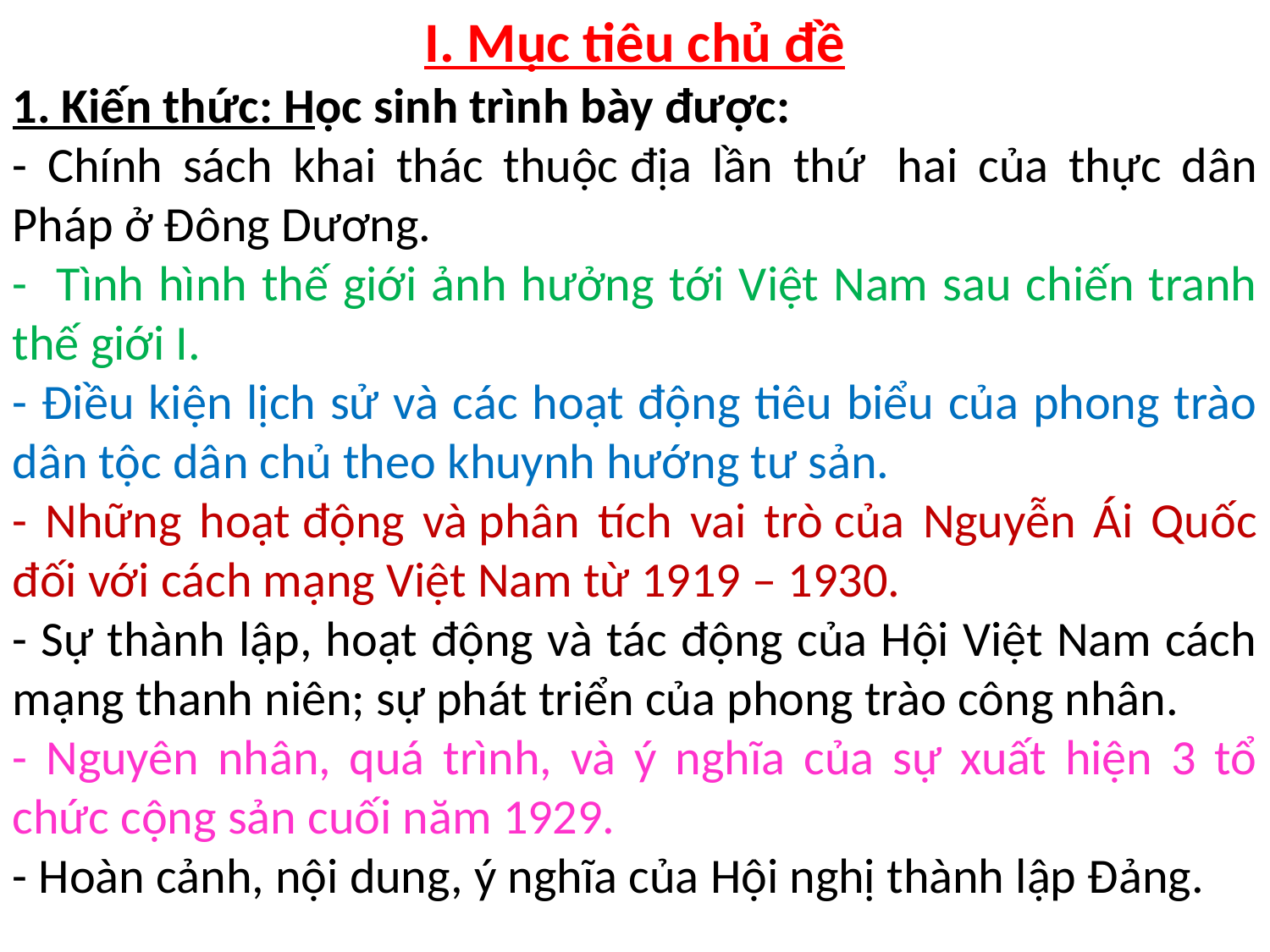

I. Mục tiêu chủ đề
1. Kiến thức: Học sinh trình bày được:
- Chính sách khai thác thuộc địa lần thứ  hai của thực dân Pháp ở Đông Dương.
-  Tình hình thế giới ảnh hưởng tới Việt Nam sau chiến tranh thế giới I.
- Điều kiện lịch sử và các hoạt động tiêu biểu của phong trào dân tộc dân chủ theo khuynh hướng tư sản.
- Những hoạt động và phân tích vai trò của Nguyễn Ái Quốc đối với cách mạng Việt Nam từ 1919 – 1930.
- Sự thành lập, hoạt động và tác động của Hội Việt Nam cách mạng thanh niên; sự phát triển của phong trào công nhân.
- Nguyên nhân, quá trình, và ý nghĩa của sự xuất hiện 3 tổ chức cộng sản cuối năm 1929.
- Hoàn cảnh, nội dung, ý nghĩa của Hội nghị thành lập Đảng.